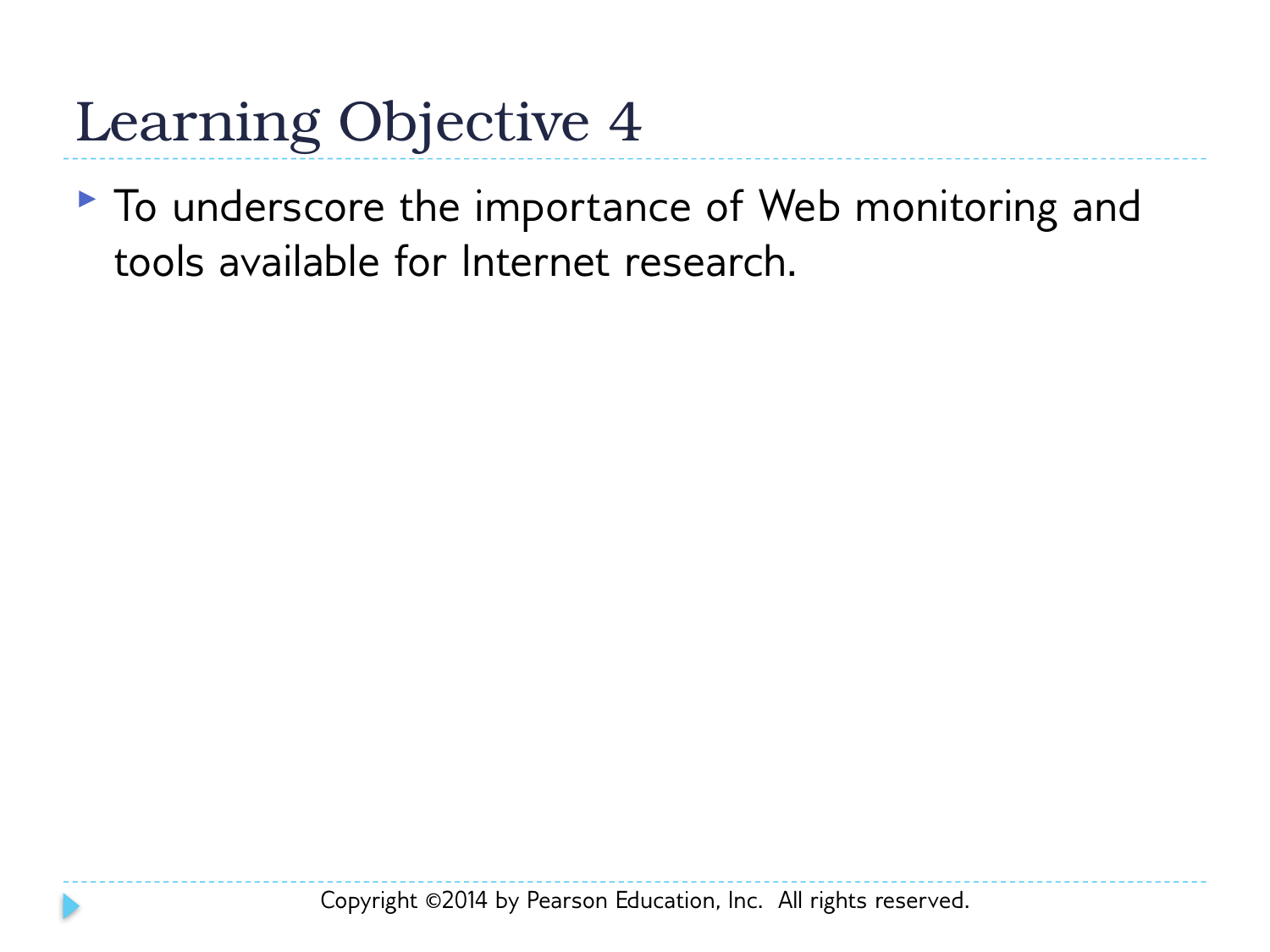

# Learning Objective 4
To underscore the importance of Web monitoring and tools available for Internet research.
Copyright ©2014 by Pearson Education, Inc.  All rights reserved.